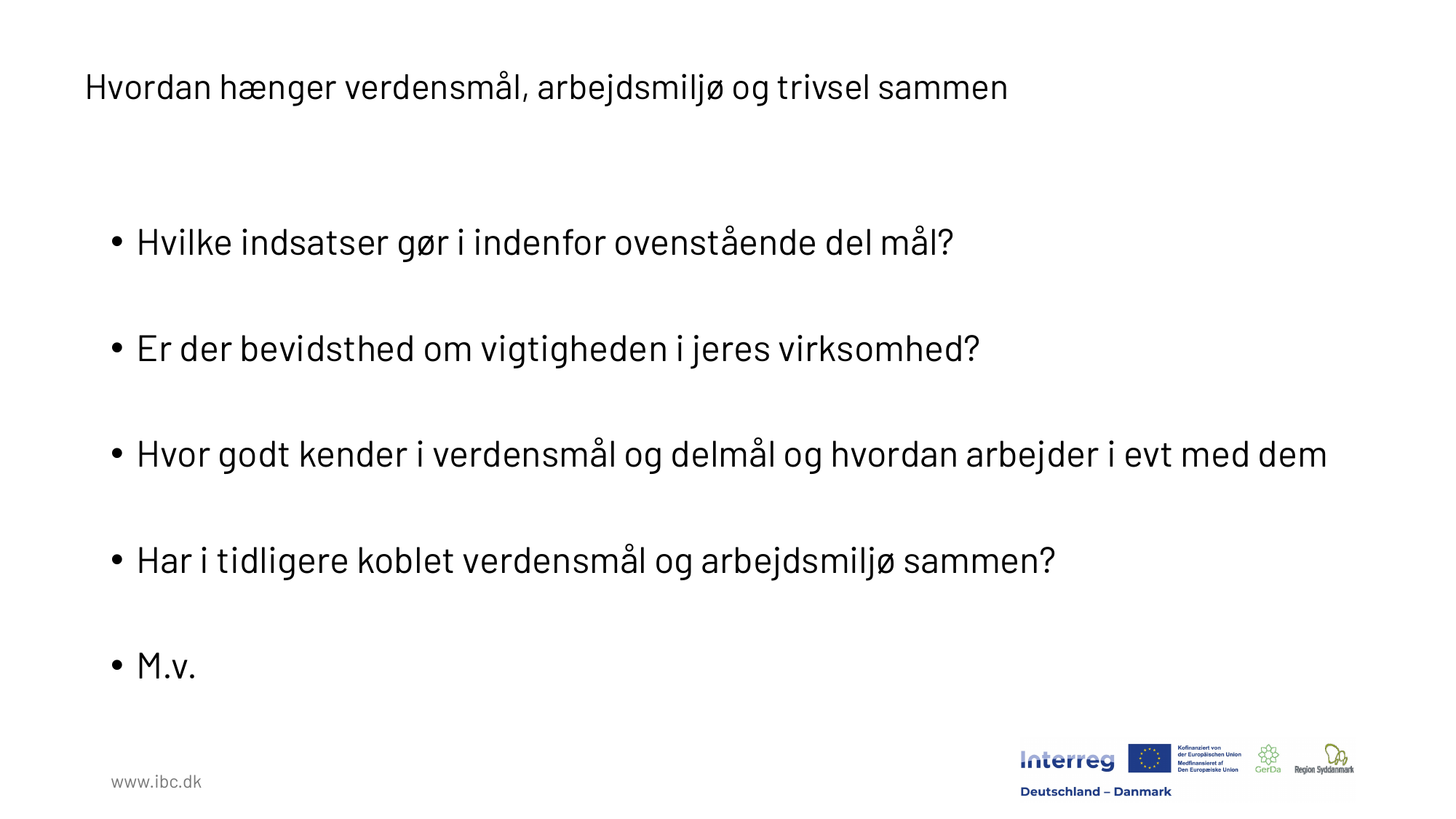

# Hvordan hænger verdensmål, arbejdsmiljø og trivsel sammen
Hvilke indsatser gør i indenfor ovenstående del mål?

Er der bevidsthed om vigtigheden i jeres virksomhed?

Hvor godt kender i verdensmål og delmål og hvordan arbejder i evt med dem

Har i tidligere koblet verdensmål og arbejdsmiljø sammen?

M.v.
www.ibc.dk